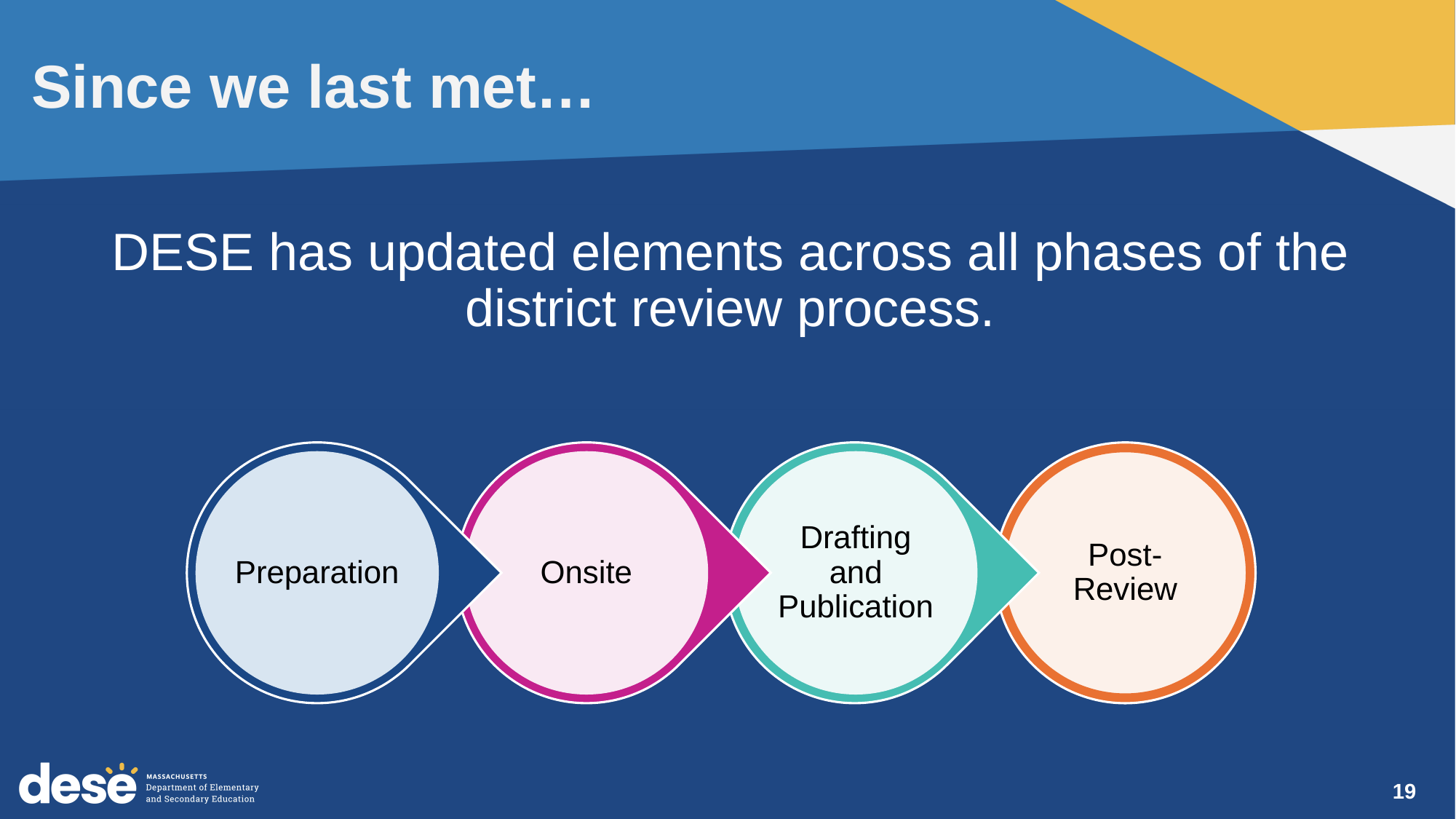

# Since we last met…
DESE has updated elements across all phases of the district review process.
Post-Review
Drafting and Publication
Onsite
Preparation
19